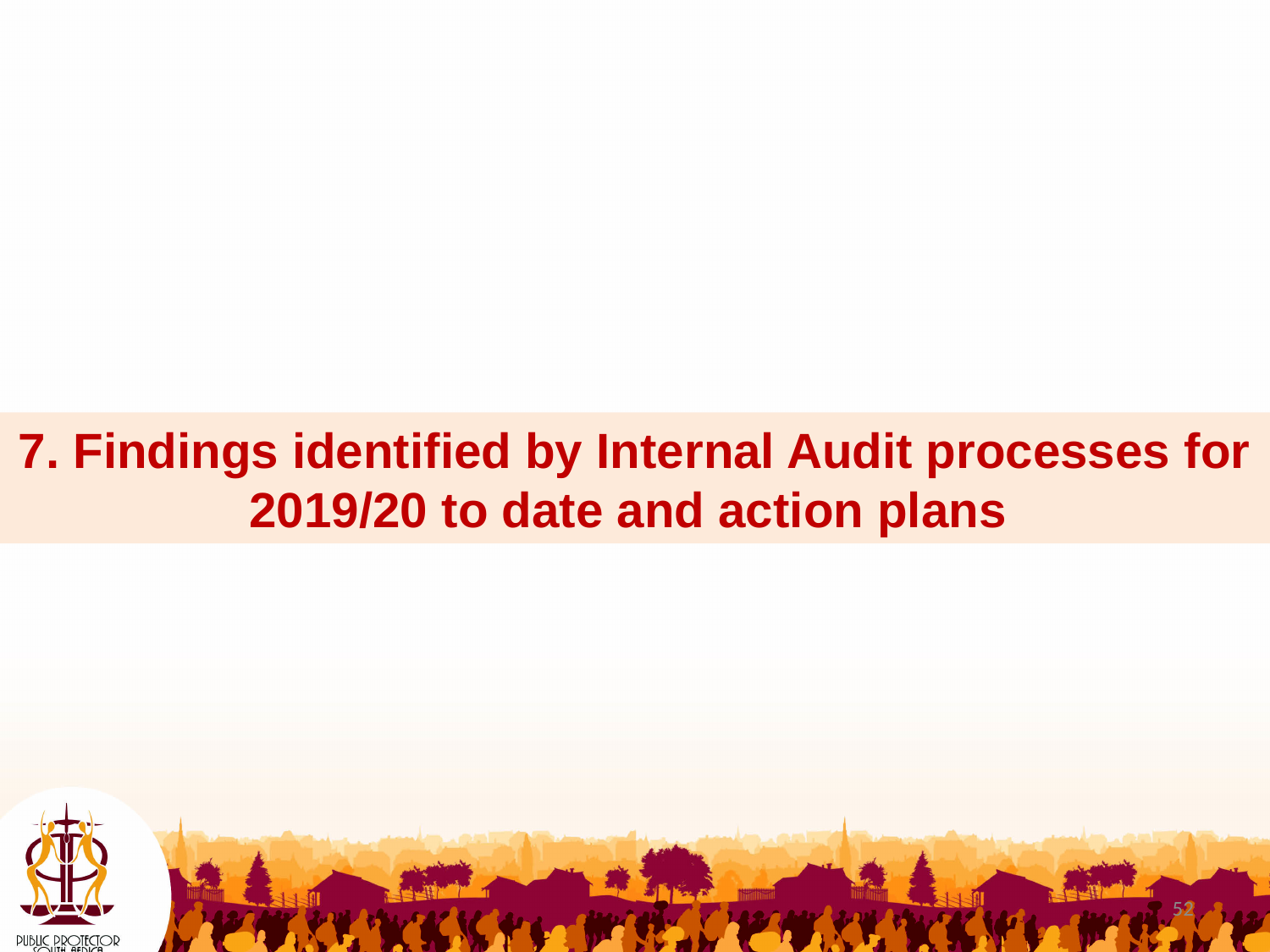

7. Findings identified by Internal Audit processes for 2019/20 to date and action plans
52